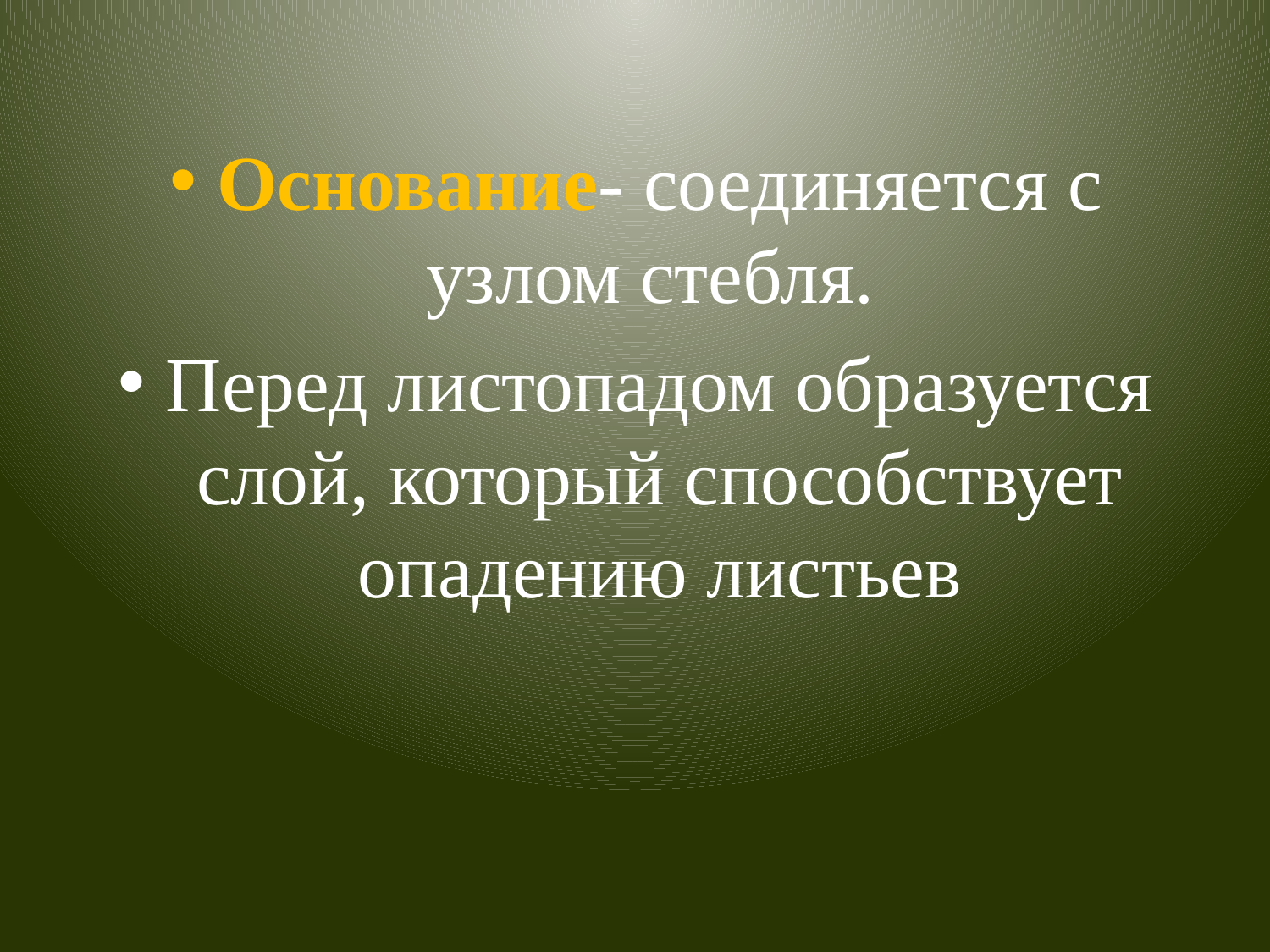

Основание- соединяется с узлом стебля.
Перед листопадом образуется слой, который способствует опадению листьев